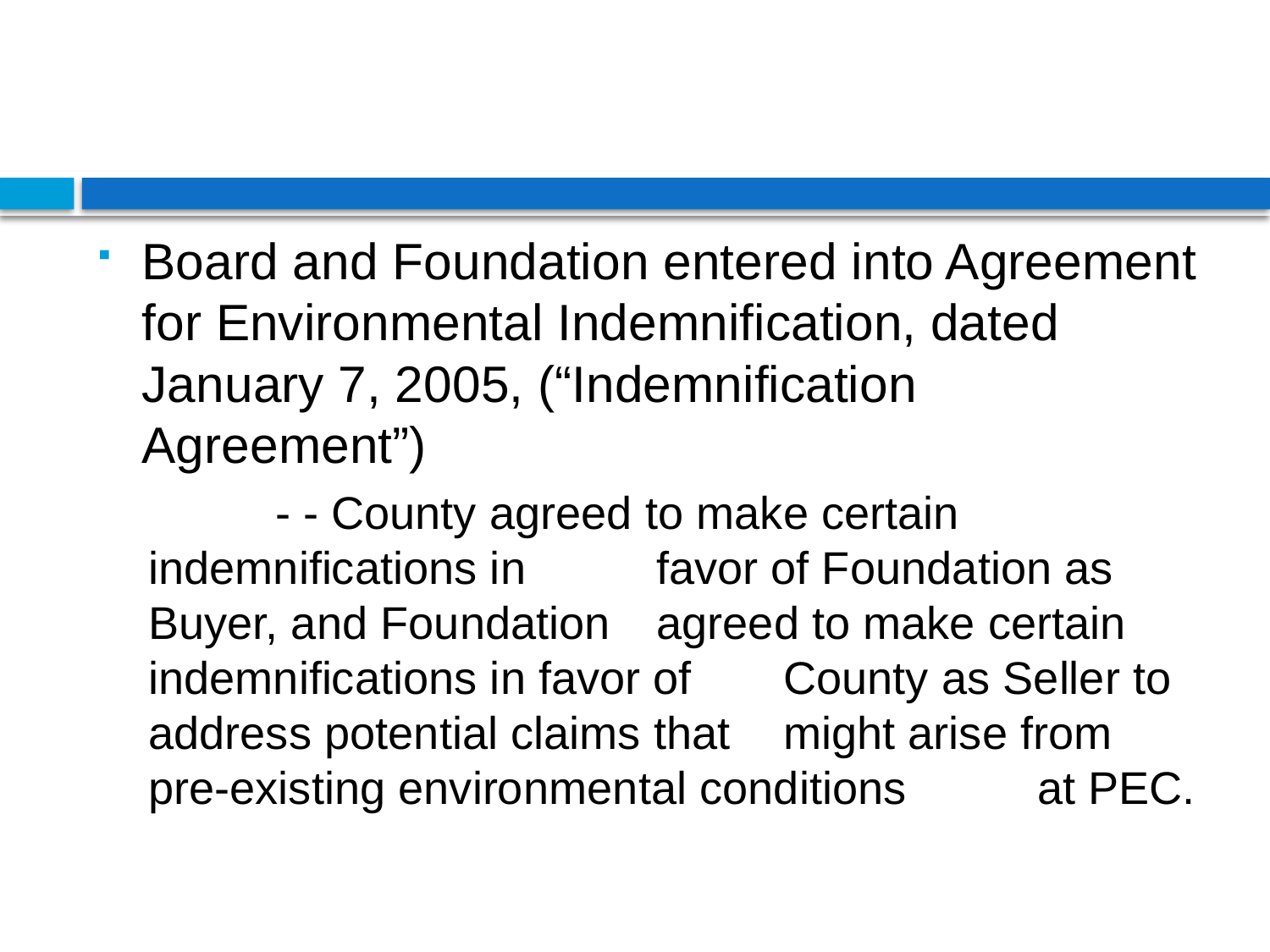

#
Board and Foundation entered into Agreement for Environmental Indemnification, dated January 7, 2005, (“Indemnification Agreement”)
	- - County agreed to make certain indemnifications in 	favor of Foundation as Buyer, and Foundation 	agreed to make certain indemnifications in favor of 	County as Seller to address potential claims that 	might arise from pre-existing environmental conditions 	at PEC.